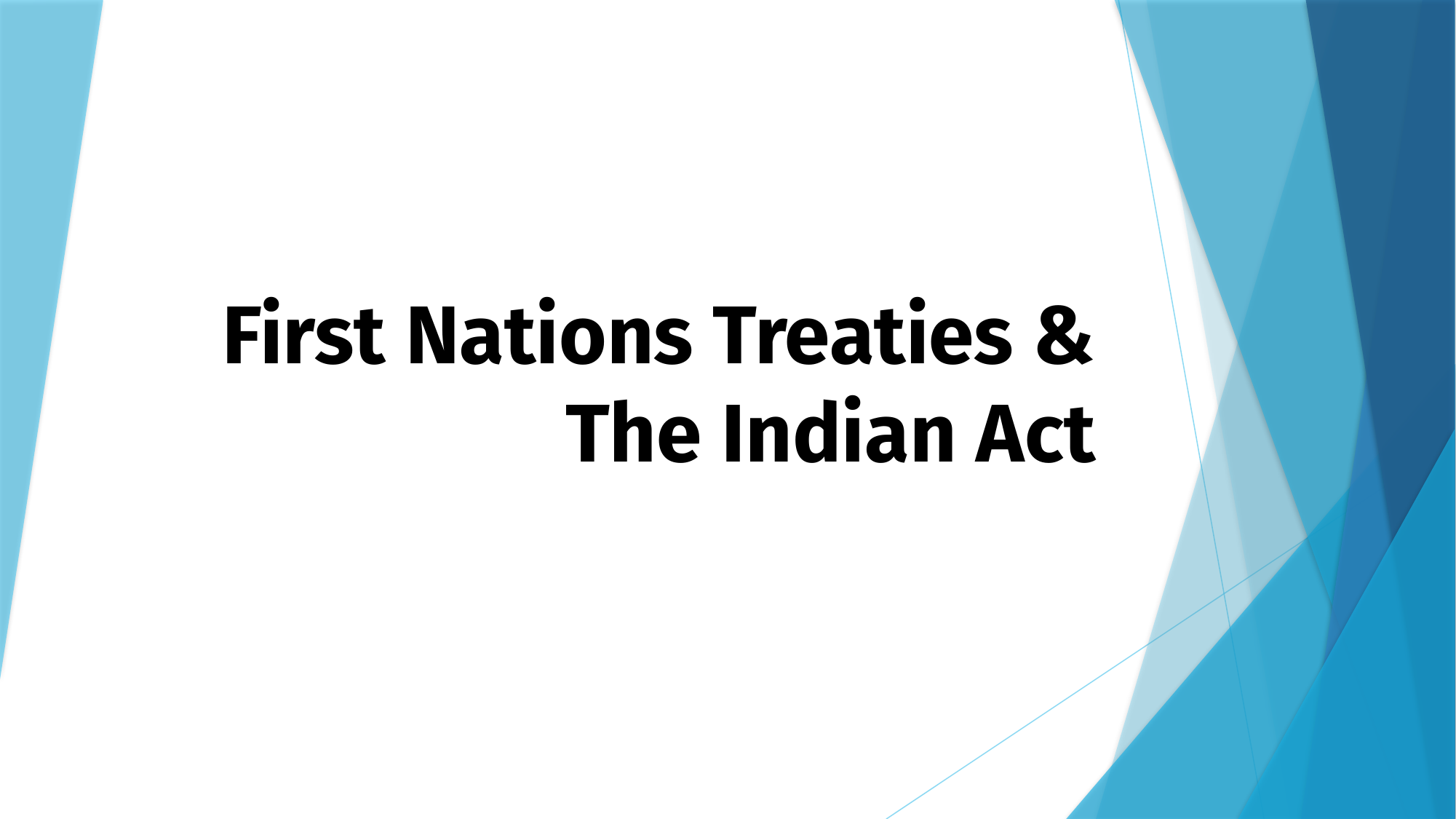

# First Nations Treaties & The Indian Act